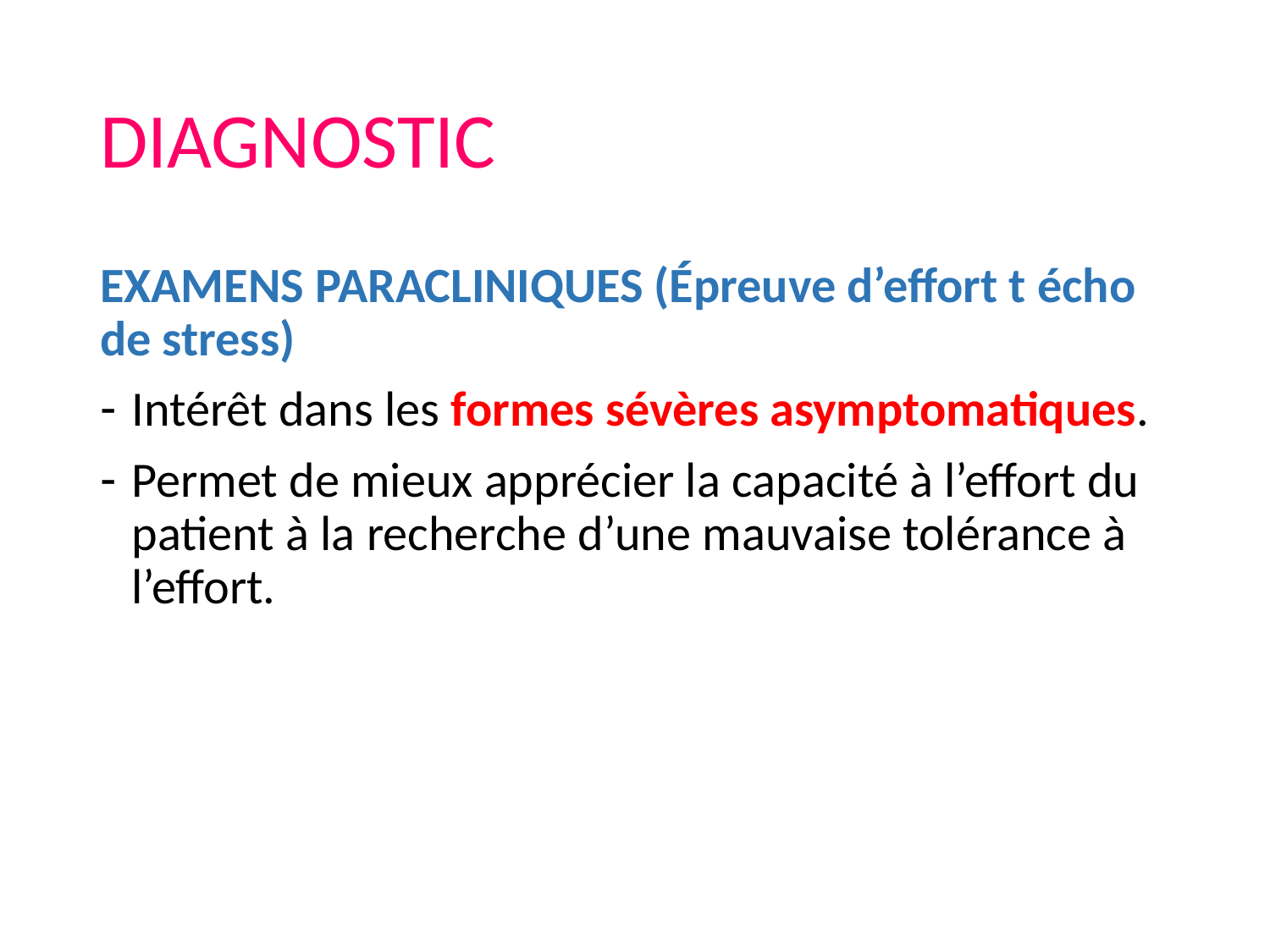

# DIAGNOSTIC
EXAMENS PARACLINIQUES (Épreuve d’effort t écho de stress)
Intérêt dans les formes sévères asymptomatiques.
Permet de mieux apprécier la capacité à l’effort du patient à la recherche d’une mauvaise tolérance à l’effort.